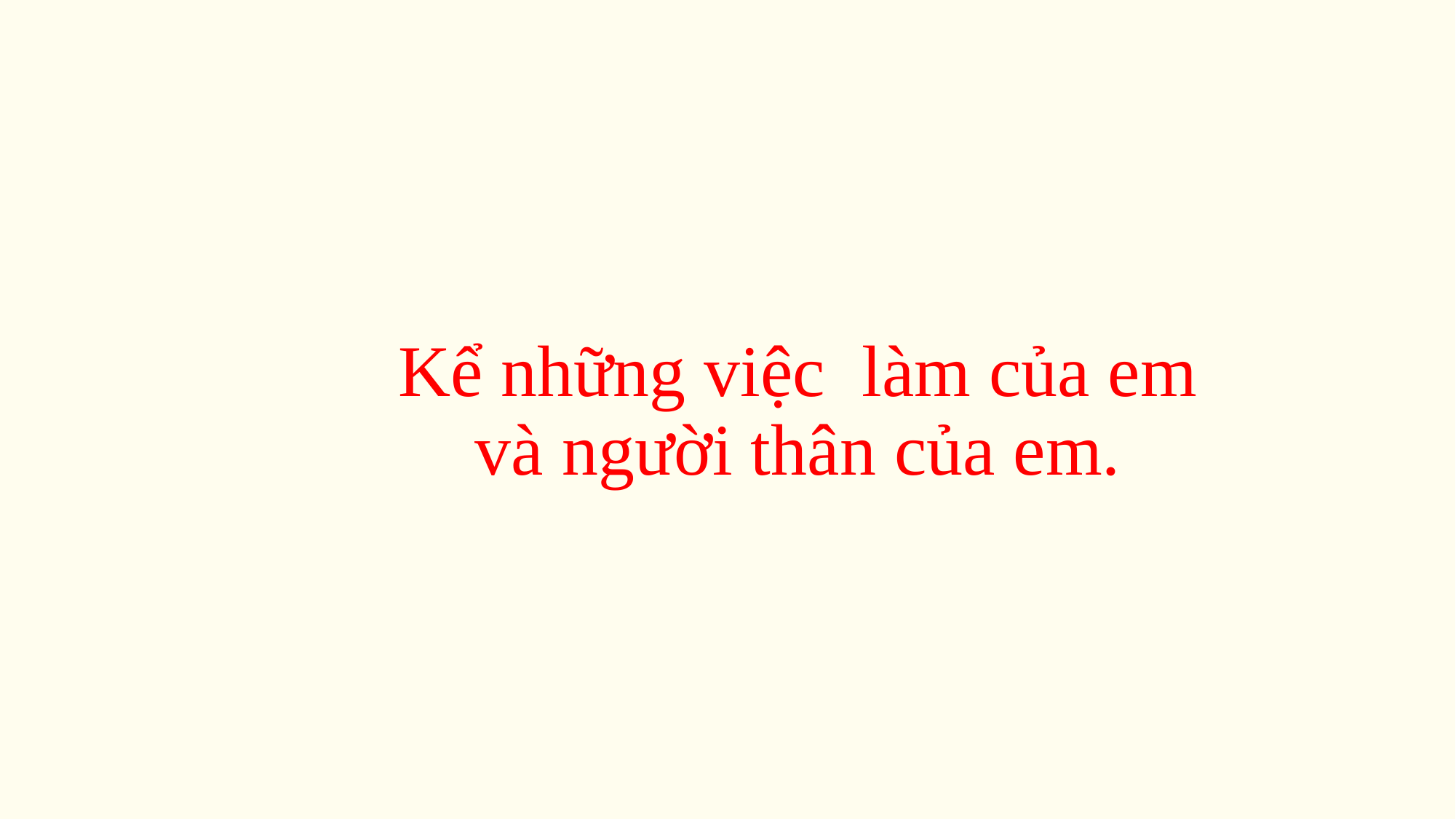

# Kể những việc  làm của em và người thân của em.